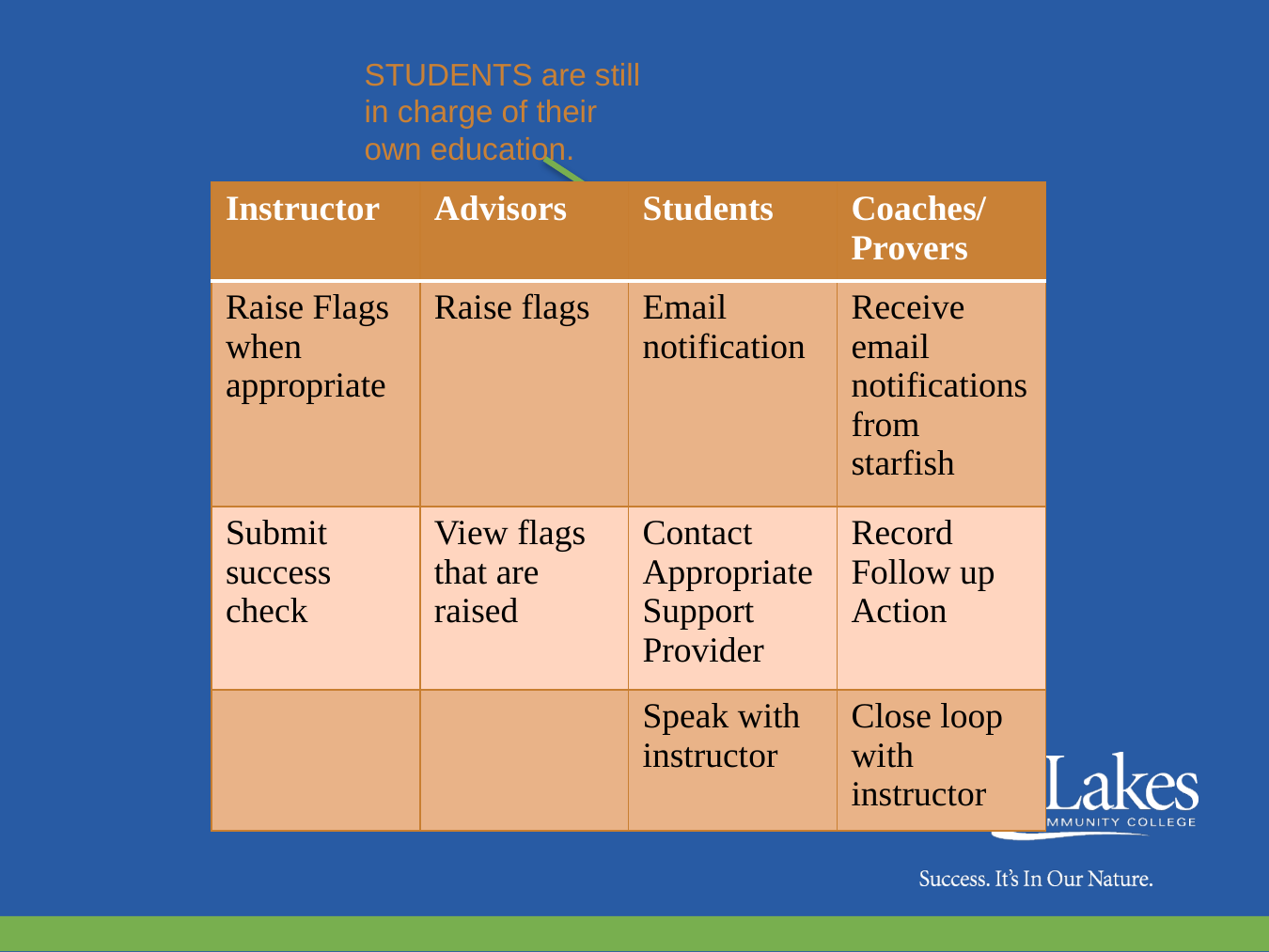

STUDENTS are still in charge of their own education.

| Instructor | Advisors | Students | Coaches/Provers |
| --- | --- | --- | --- |
| Raise Flags when appropriate | Raise flags | Email notification | Receive email notifications from starfish |
| Submit success check | View flags that are raised | Contact Appropriate Support Provider | Record Follow up Action |
|  |  | Speak with instructor | Close loop with instructor |